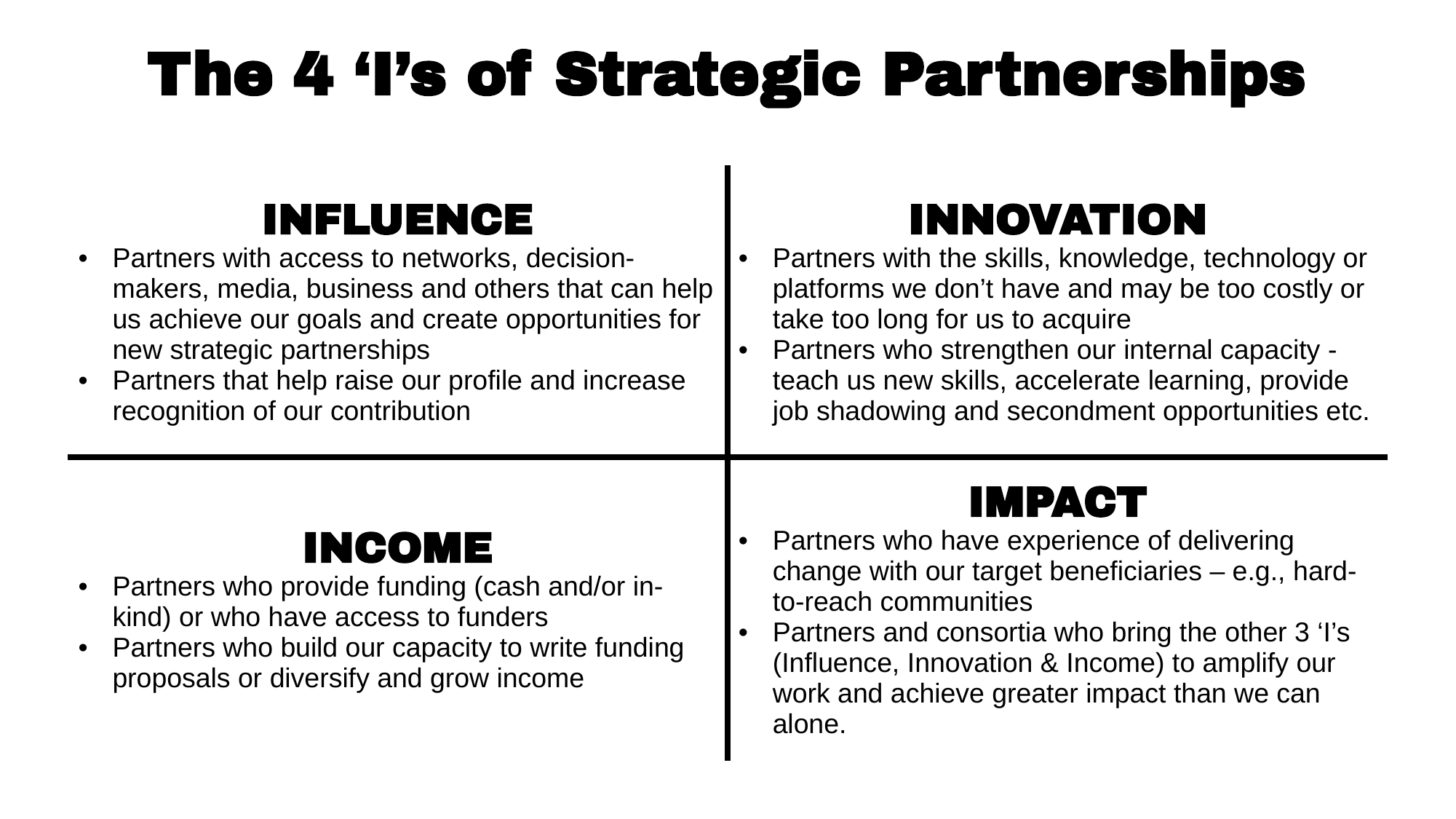

# The 4 ‘I’s of Strategic Partnerships

| INFLUENCE Partners with access to networks, decision-makers, media, business and others that can help us achieve our goals and create opportunities for new strategic partnerships Partners that help raise our profile and increase recognition of our contribution | INNOVATION Partners with the skills, knowledge, technology or platforms we don’t have and may be too costly or take too long for us to acquire Partners who strengthen our internal capacity - teach us new skills, accelerate learning, provide job shadowing and secondment opportunities etc. |
| --- | --- |
| INCOME Partners who provide funding (cash and/or in-kind) or who have access to funders Partners who build our capacity to write funding proposals or diversify and grow income | IMPACT Partners who have experience of delivering change with our target beneficiaries – e.g., hard-to-reach communities Partners and consortia who bring the other 3 ‘I’s (Influence, Innovation & Income) to amplify our work and achieve greater impact than we can alone. |